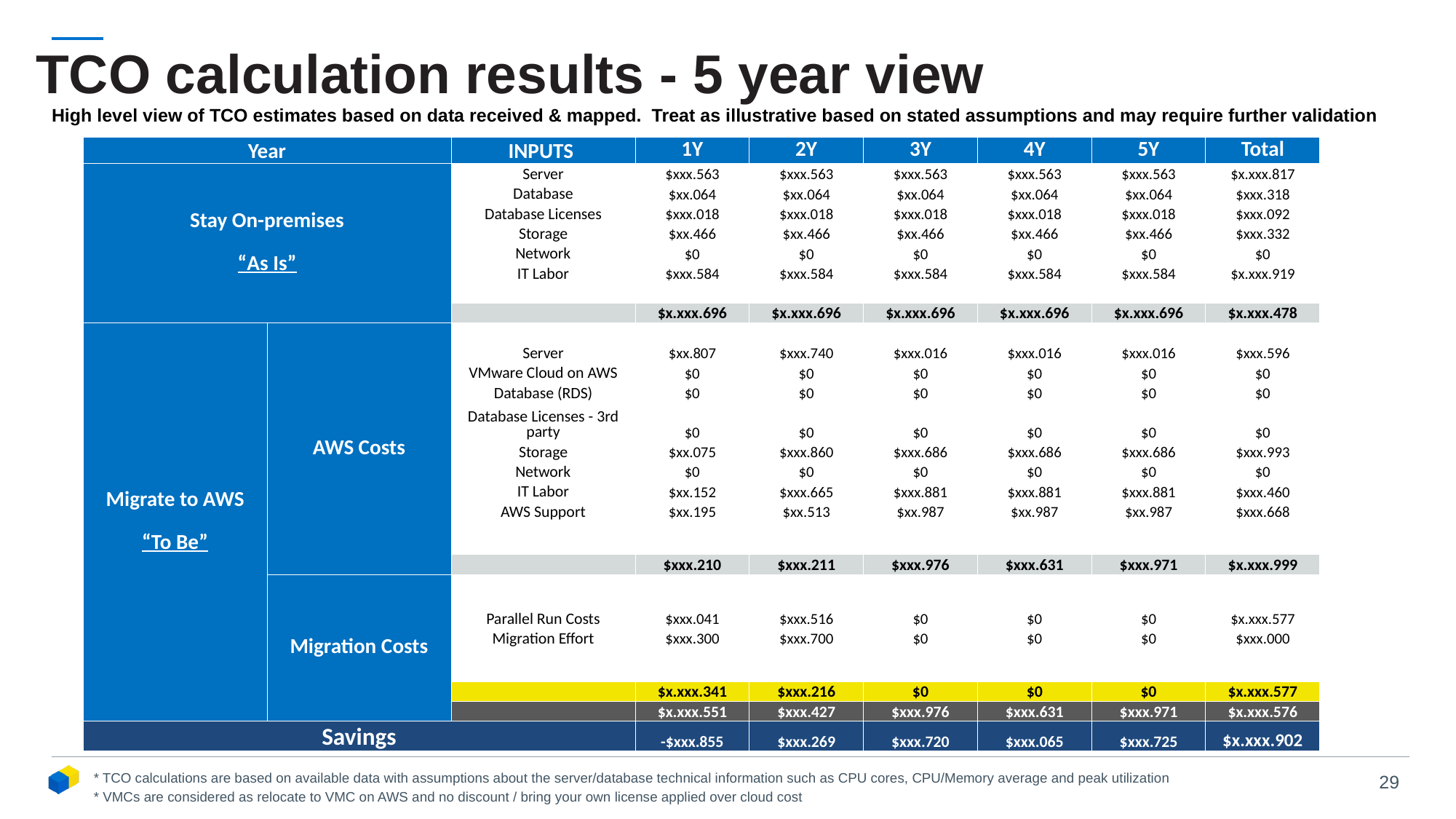

# TCO calculation results - 5 year view
High level view of TCO estimates based on data received & mapped.  Treat as illustrative based on stated assumptions and may require further validation
| Year |  | INPUTS | 1Y | 2Y | 3Y | 4Y | 5Y | Total |
| --- | --- | --- | --- | --- | --- | --- | --- | --- |
| Stay On-premises “As Is” |  | Server | $xxx.563 | $xxx.563 | $xxx.563 | $xxx.563 | $xxx.563 | $x.xxx.817 |
|  |  | Database | $xx.064 | $xx.064 | $xx.064 | $xx.064 | $xx.064 | $xxx.318 |
|  |  | Database Licenses | $xxx.018 | $xxx.018 | $xxx.018 | $xxx.018 | $xxx.018 | $xxx.092 |
|  |  | Storage | $xx.466 | $xx.466 | $xx.466 | $xx.466 | $xx.466 | $xxx.332 |
|  |  | Network | $0 | $0 | $0 | $0 | $0 | $0 |
|  |  | IT Labor | $xxx.584 | $xxx.584 | $xxx.584 | $xxx.584 | $xxx.584 | $x.xxx.919 |
|  |  |  |  |  |  |  |  |  |
|  |  |  | $x.xxx.696 | $x.xxx.696 | $x.xxx.696 | $x.xxx.696 | $x.xxx.696 | $x.xxx.478 |
| Migrate to AWS “To Be” | AWS Costs |  |  |  |  |  |  |  |
|  |  | Server | $xx.807 | $xxx.740 | $xxx.016 | $xxx.016 | $xxx.016 | $xxx.596 |
|  |  | VMware Cloud on AWS | $0 | $0 | $0 | $0 | $0 | $0 |
|  |  | Database (RDS) | $0 | $0 | $0 | $0 | $0 | $0 |
|  |  | Database Licenses - 3rd party | $0 | $0 | $0 | $0 | $0 | $0 |
|  |  | Storage | $xx.075 | $xxx.860 | $xxx.686 | $xxx.686 | $xxx.686 | $xxx.993 |
|  |  | Network | $0 | $0 | $0 | $0 | $0 | $0 |
|  |  | IT Labor | $xx.152 | $xxx.665 | $xxx.881 | $xxx.881 | $xxx.881 | $xxx.460 |
|  |  | AWS Support | $xx.195 | $xx.513 | $xx.987 | $xx.987 | $xx.987 | $xxx.668 |
|  |  |  |  |  |  |  |  |  |
|  |  |  | $xxx.210 | $xxx.211 | $xxx.976 | $xxx.631 | $xxx.971 | $x.xxx.999 |
|  | Migration Costs |  |  |  |  |  |  |  |
|  |  | Parallel Run Costs | $xxx.041 | $xxx.516 | $0 | $0 | $0 | $x.xxx.577 |
|  |  | Migration Effort | $xxx.300 | $xxx.700 | $0 | $0 | $0 | $xxx.000 |
|  |  |  |  |  |  |  |  |  |
|  |  |  | $x.xxx.341 | $xxx.216 | $0 | $0 | $0 | $x.xxx.577 |
|  |  |  | $x.xxx.551 | $xxx.427 | $xxx.976 | $xxx.631 | $xxx.971 | $x.xxx.576 |
| Savings |  |  | -$xxx.855 | $xxx.269 | $xxx.720 | $xxx.065 | $xxx.725 | $x.xxx.902 |
* TCO calculations are based on available data with assumptions about the server/database technical information such as CPU cores, CPU/Memory average and peak utilization
* VMCs are considered as relocate to VMC on AWS and no discount / bring your own license applied over cloud cost